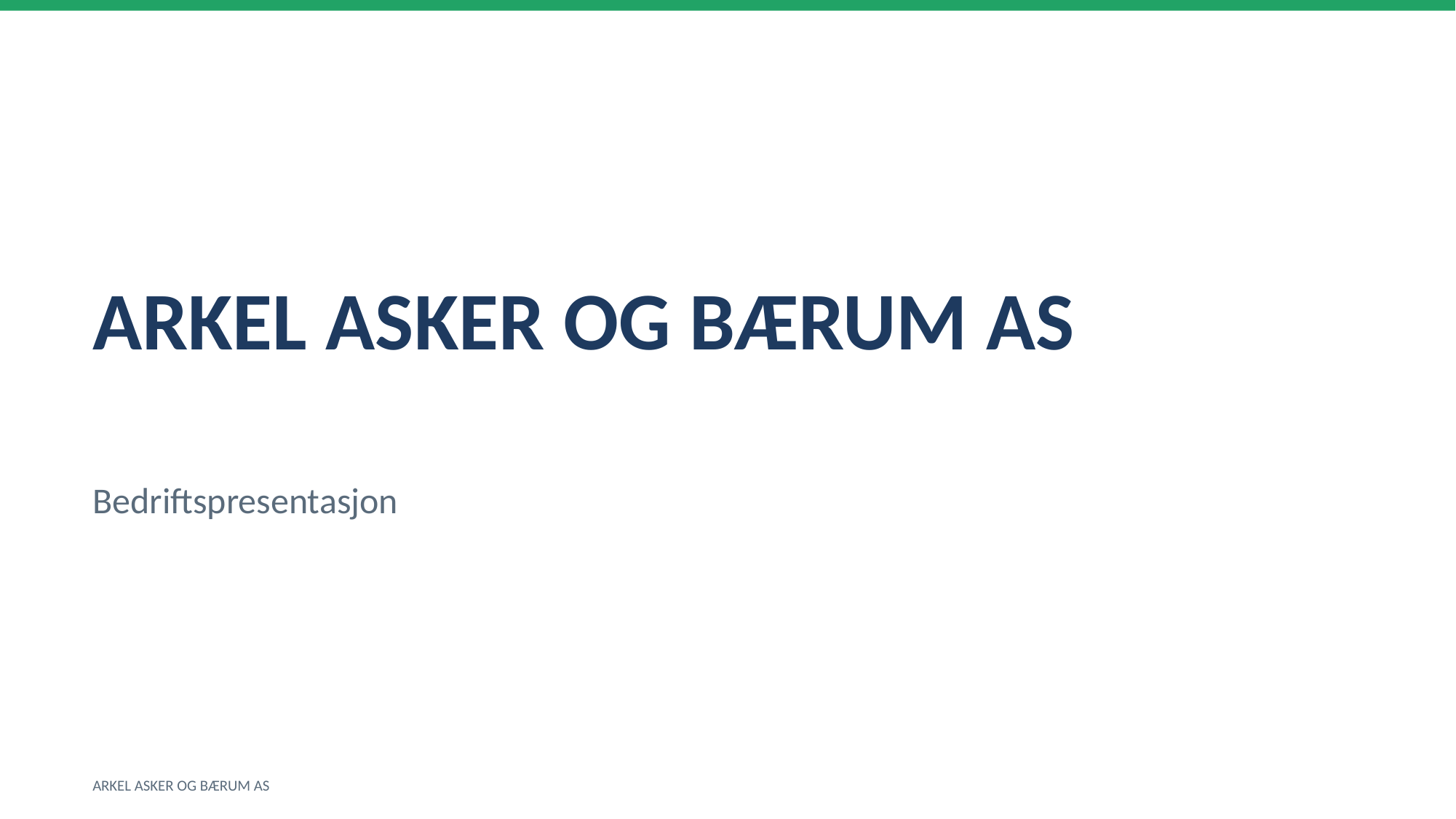

ARKEL ASKER OG BÆRUM AS
Bedriftspresentasjon
ARKEL ASKER OG BÆRUM AS